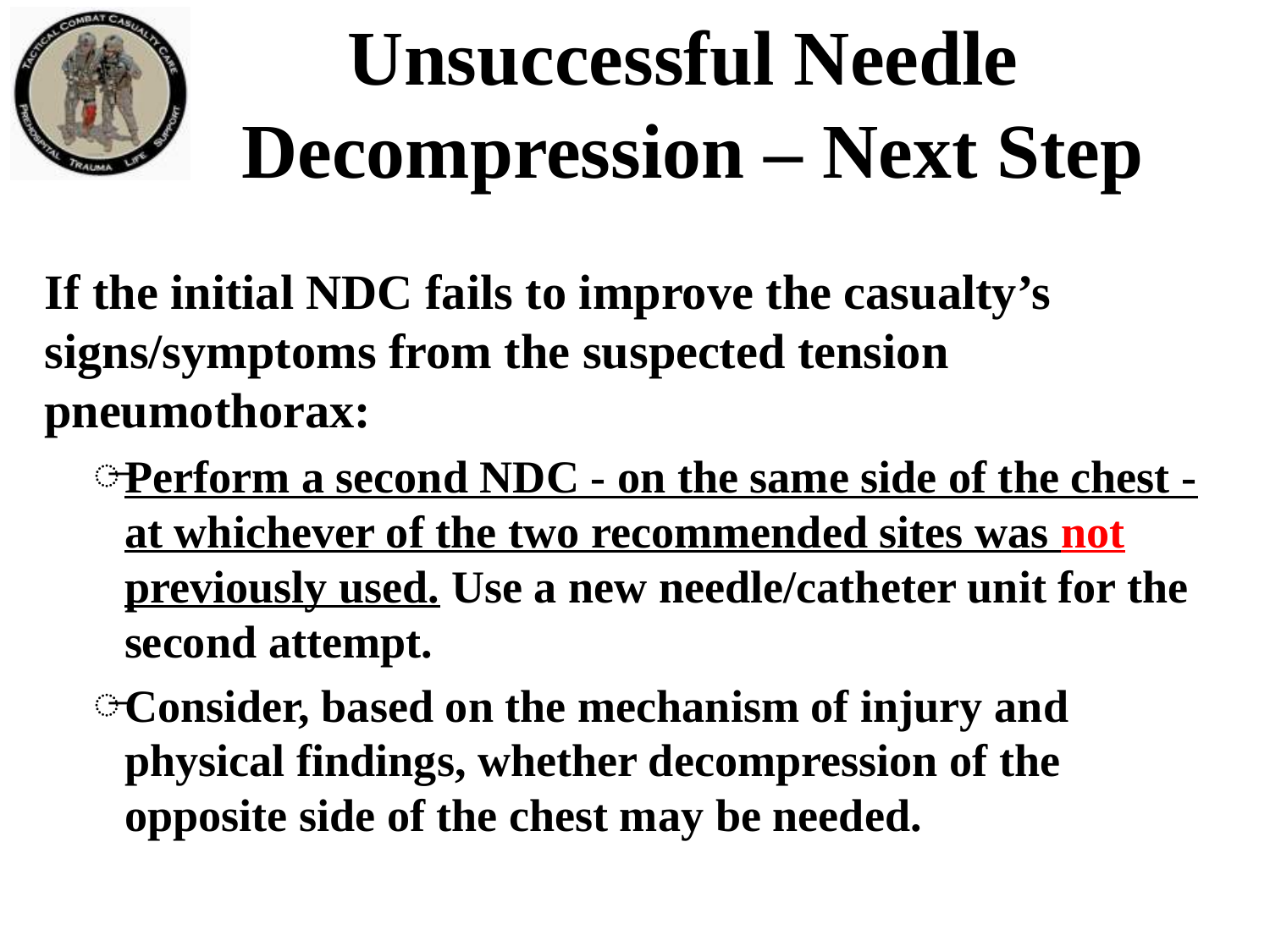

Unsuccessful Needle
Decompression – Next Step
If the initial NDC fails to improve the casualty’s signs/symptoms from the suspected tension pneumothorax:
Perform a second NDC - on the same side of the chest - at whichever of the two recommended sites was not previously used. Use a new needle/catheter unit for the second attempt.
Consider, based on the mechanism of injury and physical findings, whether decompression of the opposite side of the chest may be needed.